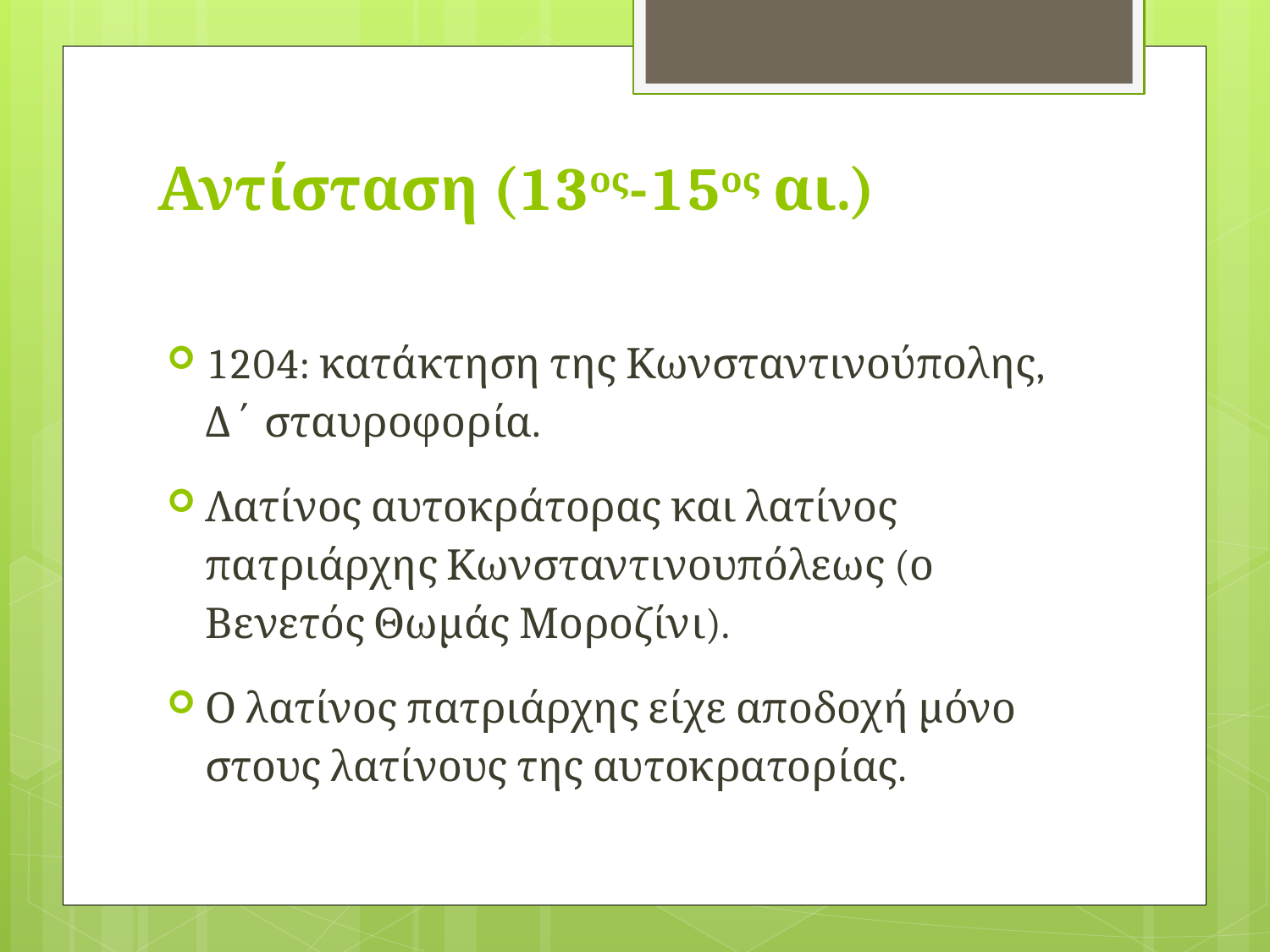

# Αντίσταση (13ος-15ος αι.)
1204: κατάκτηση της Κωνσταντινούπολης, Δ΄ σταυροφορία.
Λατίνος αυτοκράτορας και λατίνος πατριάρχης Κωνσταντινουπόλεως (ο Βενετός Θωμάς Μοροζίνι).
Ο λατίνος πατριάρχης είχε αποδοχή μόνο στους λατίνους της αυτοκρατορίας.